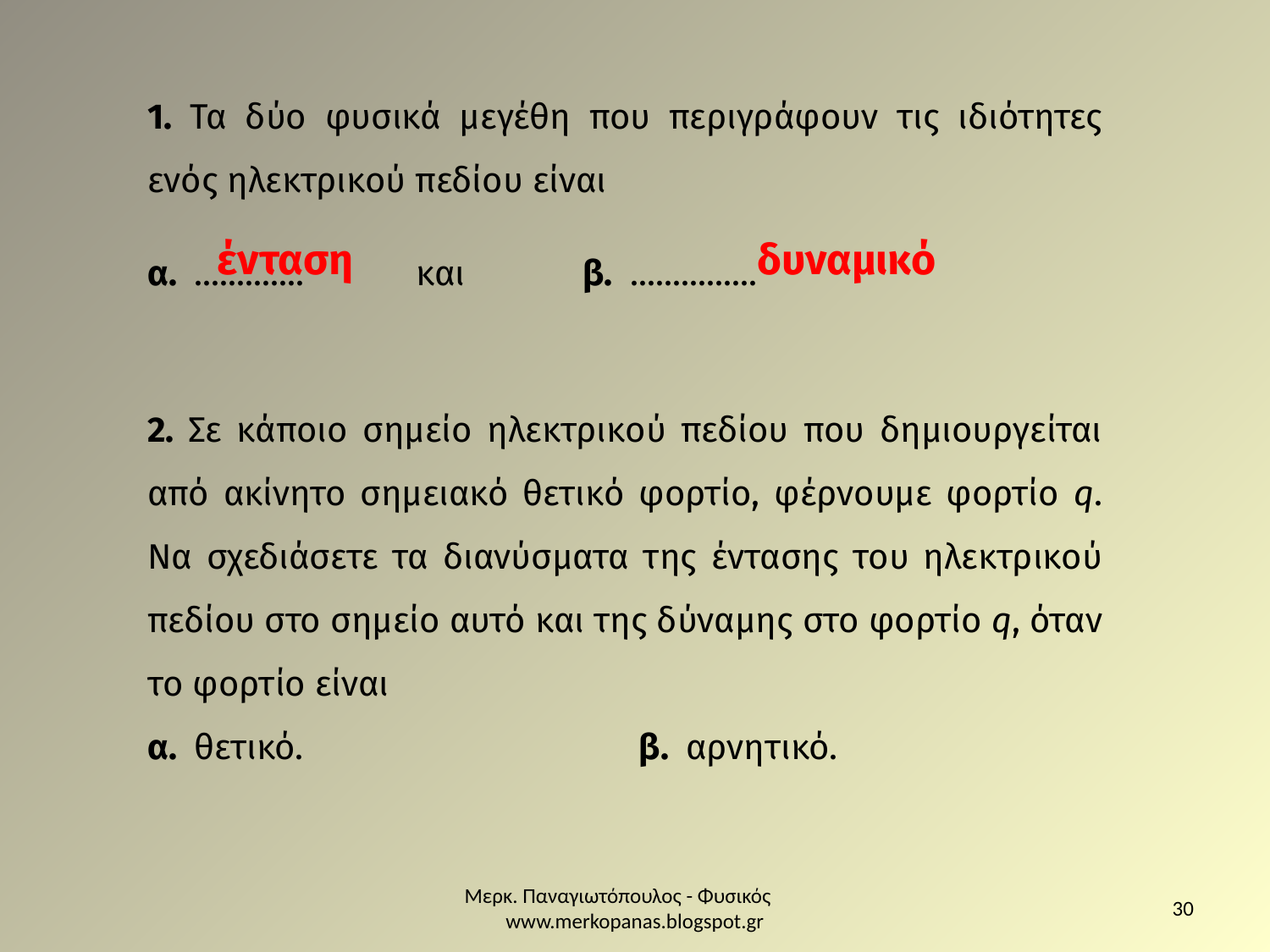

1. Τα δύο φυσικά μεγέθη που περιγράφουν τις ιδιότητες ενός ηλεκτρικού πεδίου είναι

α.  .............            και              β.  ...............

2. Σε κάποιο σημείο ηλεκτρικού πεδίου που δημιουργείται από ακίνητο σημειακό θετικό φορτίο, φέρνουμε φορτίο q. Να σχεδιάσετε τα διανύσματα της έντασης του ηλεκτρικού πεδίου στο σημείο αυτό και της δύναμης στο φορτίο q, όταν το φορτίο είναι
α.  θετικό.                                    β.  αρνητικό.
ένταση
δυναμικό
Μερκ. Παναγιωτόπουλος - Φυσικός        www.merkopanas.blogspot.gr
30